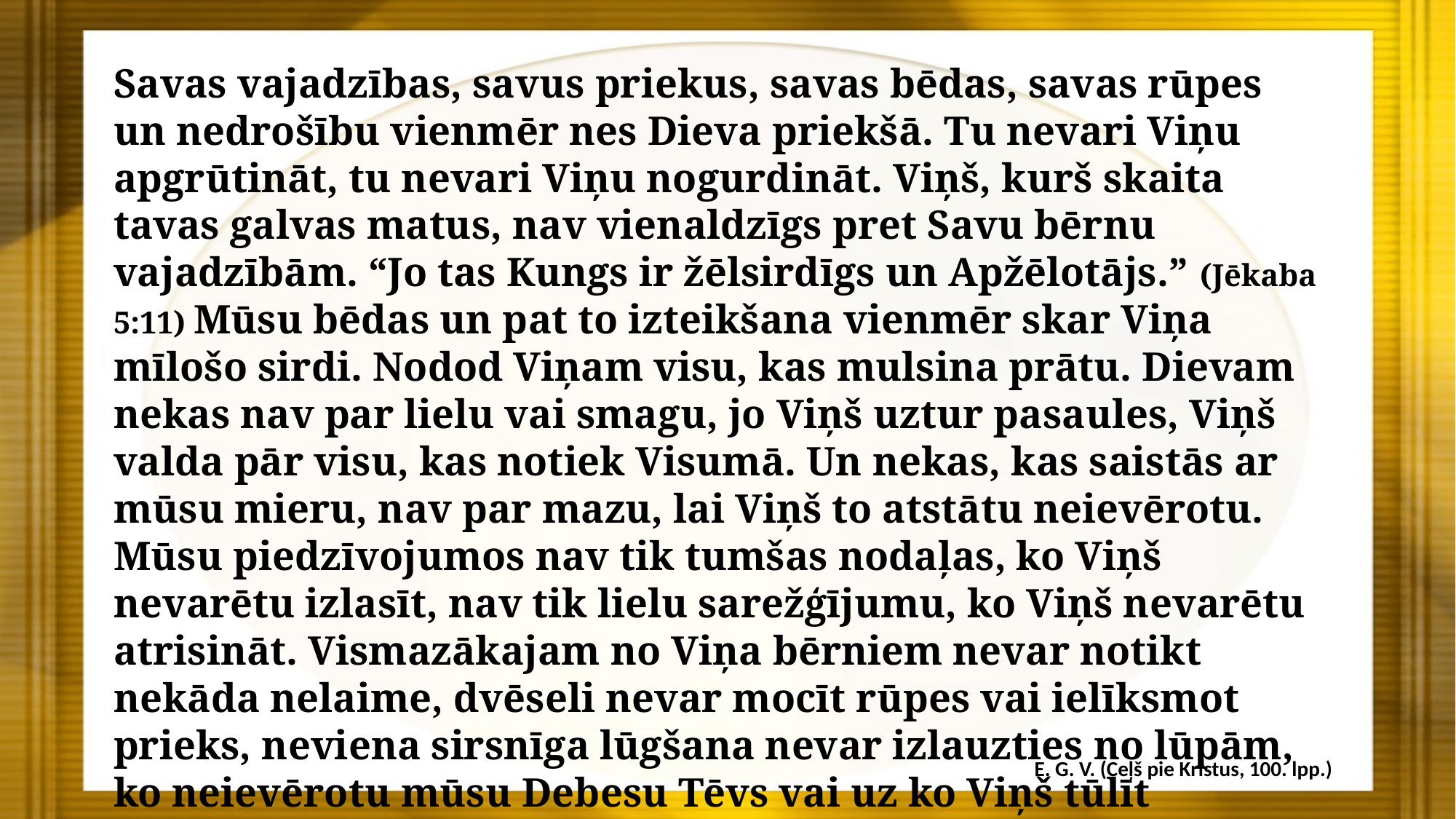

Savas vajadzības, savus priekus, savas bēdas, savas rūpes un nedrošību vienmēr nes Dieva priekšā. Tu nevari Viņu apgrūtināt, tu nevari Viņu nogurdināt. Viņš, kurš skaita tavas galvas matus, nav vienaldzīgs pret Savu bērnu vajadzībām. “Jo tas Kungs ir žēlsirdīgs un Apžēlotājs.” (Jēkaba 5:11) Mūsu bēdas un pat to izteikšana vienmēr skar Viņa mīlošo sirdi. Nodod Viņam visu, kas mulsina prātu. Dievam nekas nav par lielu vai smagu, jo Viņš uztur pasaules, Viņš valda pār visu, kas notiek Visumā. Un nekas, kas saistās ar mūsu mieru, nav par mazu, lai Viņš to atstātu neievērotu. Mūsu piedzīvojumos nav tik tumšas nodaļas, ko Viņš nevarētu izlasīt, nav tik lielu sarežģījumu, ko Viņš nevarētu atrisināt. Vismazākajam no Viņa bērniem nevar notikt nekāda nelaime, dvēseli nevar mocīt rūpes vai ielīksmot prieks, neviena sirsnīga lūgšana nevar izlauzties no lūpām, ko neievērotu mūsu Debesu Tēvs vai uz ko Viņš tūlīt neatsauktos.”
E. G. V. (Ceļš pie Kristus, 100. lpp.)